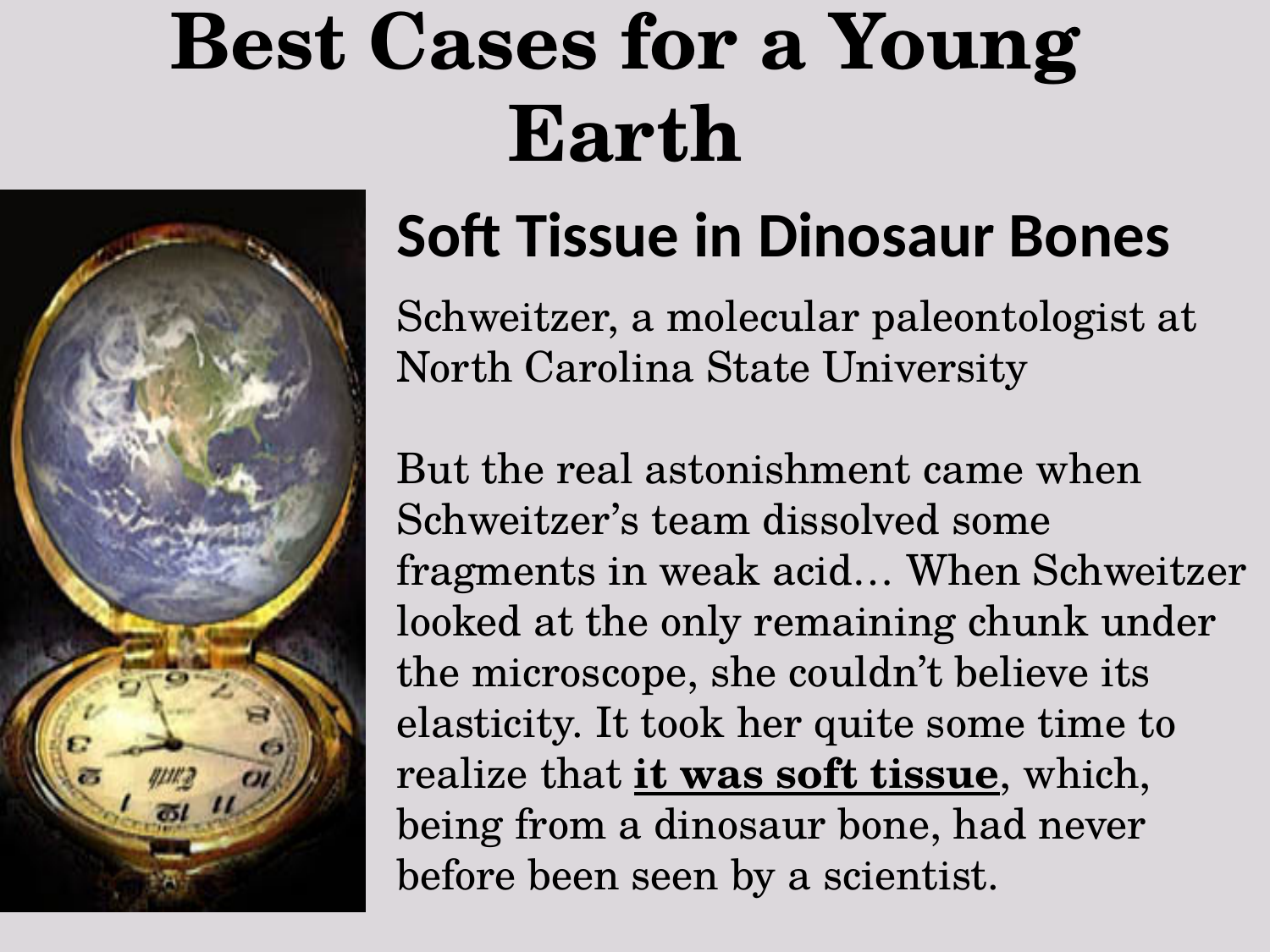

# Best Cases for a Young Earth
Soft Tissue in Dinosaur Bones
Schweitzer, a molecular paleontologist at North Carolina State University

But the real astonishment came when Schweitzer’s team dissolved some fragments in weak acid… When Schweitzer looked at the only remaining chunk under the microscope, she couldn’t believe its elasticity. It took her quite some time to realize that it was soft tissue, which, being from a dinosaur bone, had never before been seen by a scientist.